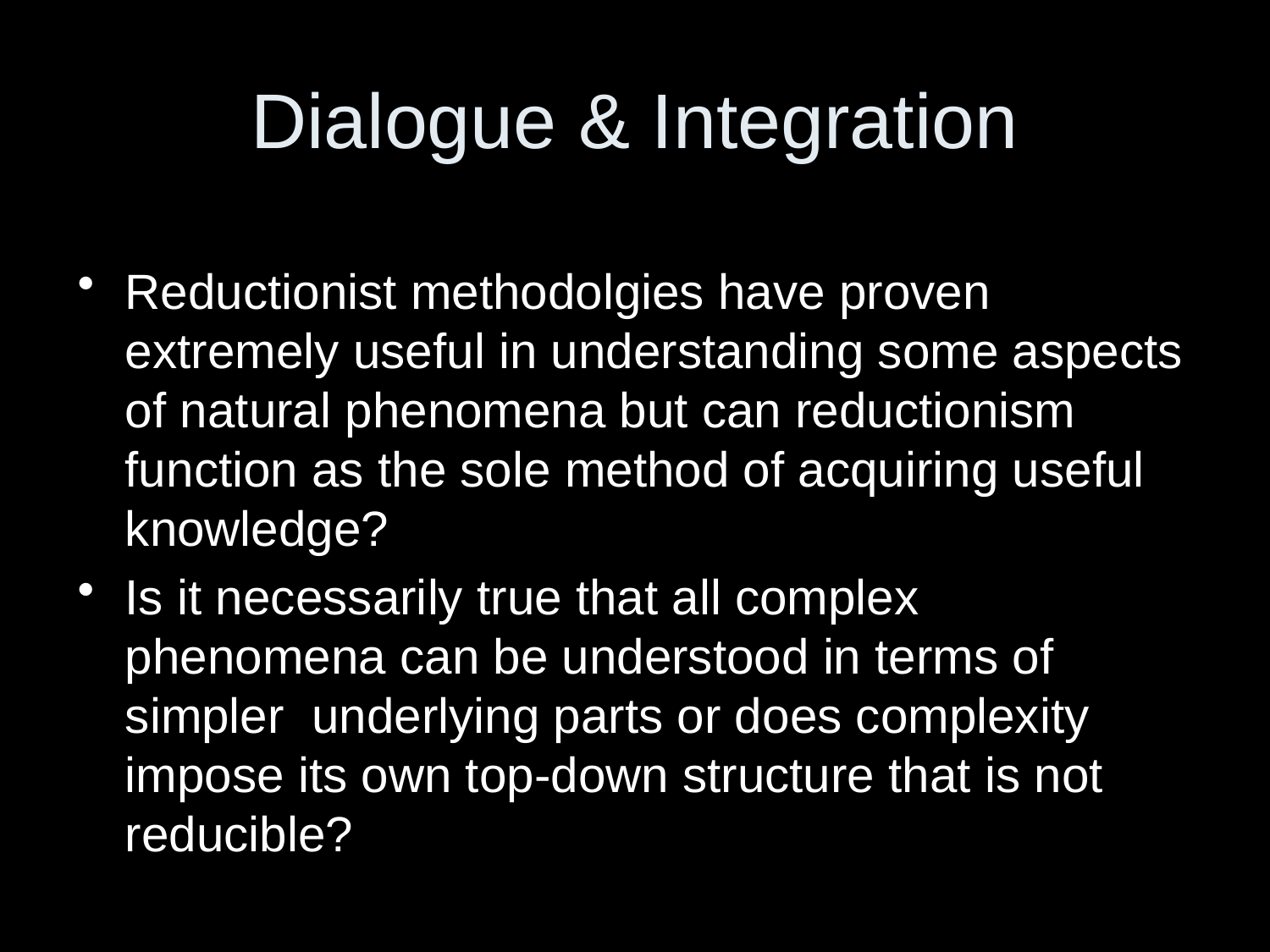

# Dialogue & Integration

Reductionist methodolgies have proven extremely useful in understanding some aspects of natural phenomena but can reductionism function as the sole method of acquiring useful knowledge?
Is it necessarily true that all complex phenomena can be understood in terms of simpler  underlying parts or does complexity impose its own top-down structure that is not reducible?